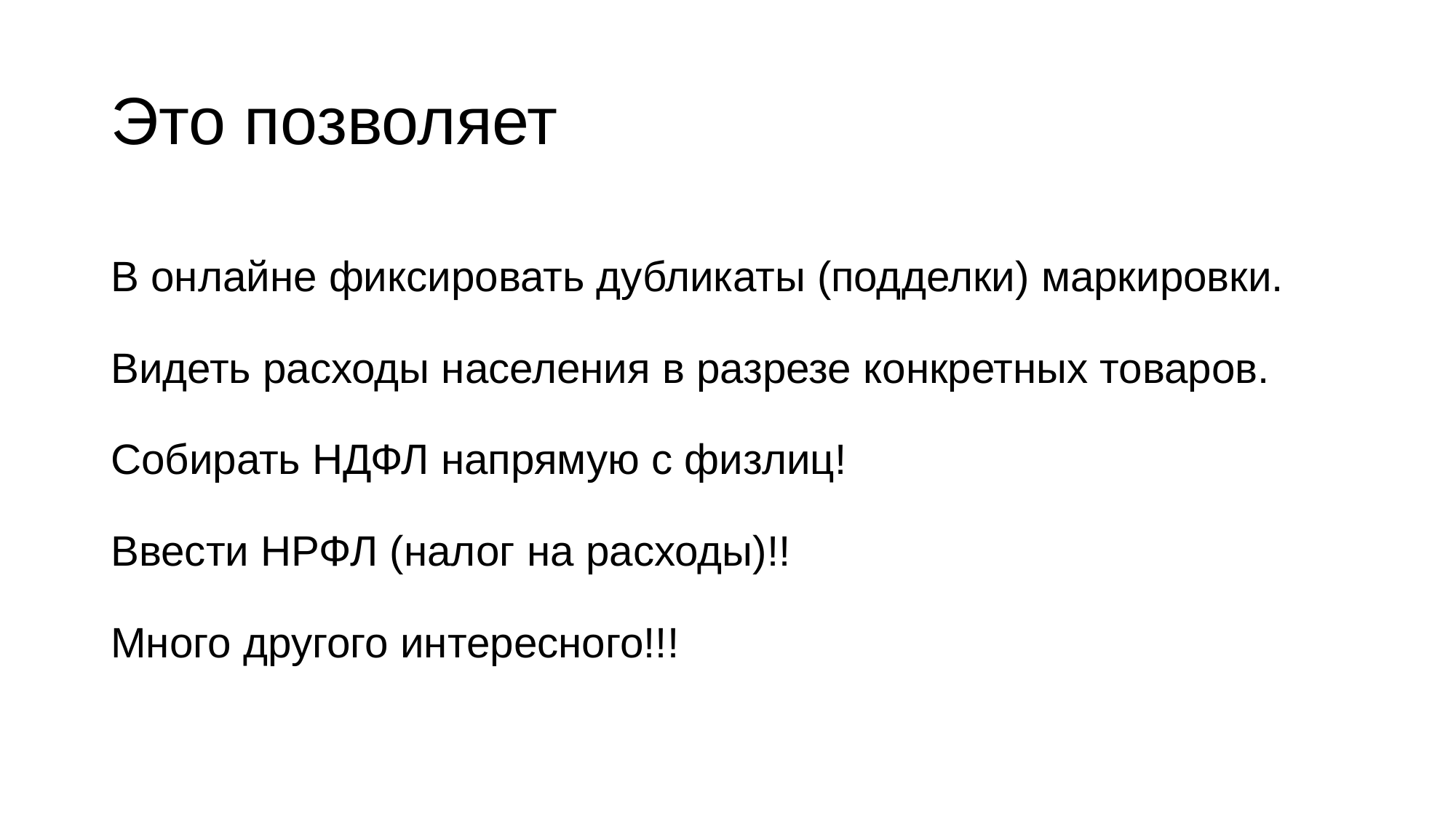

# Это позволяет
В онлайне фиксировать дубликаты (подделки) маркировки.
Видеть расходы населения в разрезе конкретных товаров.
Собирать НДФЛ напрямую с физлиц!
Ввести НРФЛ (налог на расходы)!!
Много другого интересного!!!